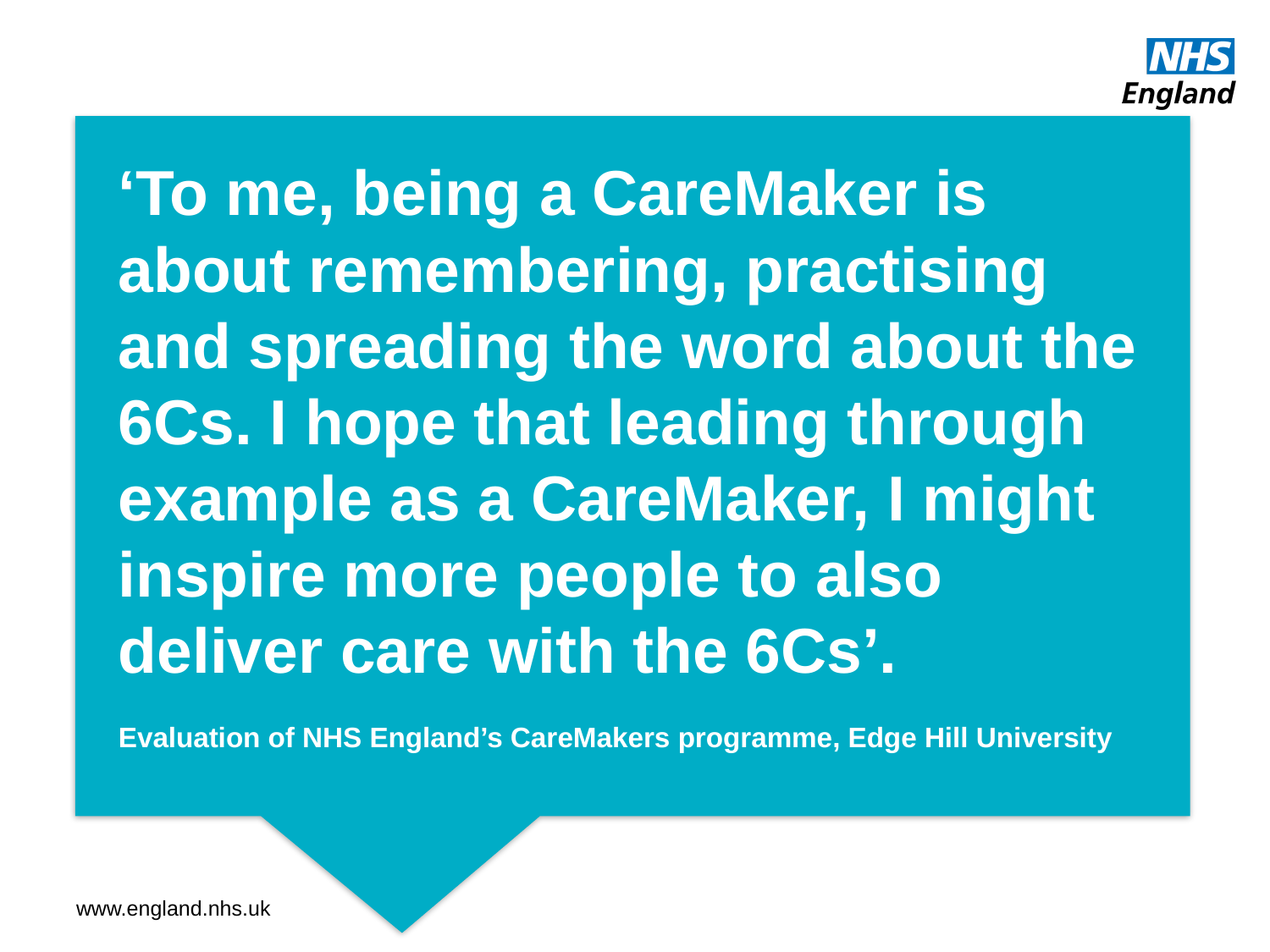

‘To me, being a CareMaker is about remembering, practising and spreading the word about the 6Cs. I hope that leading through example as a CareMaker, I might inspire more people to also deliver care with the 6Cs’.

Evaluation of NHS England’s CareMakers programme, Edge Hill University